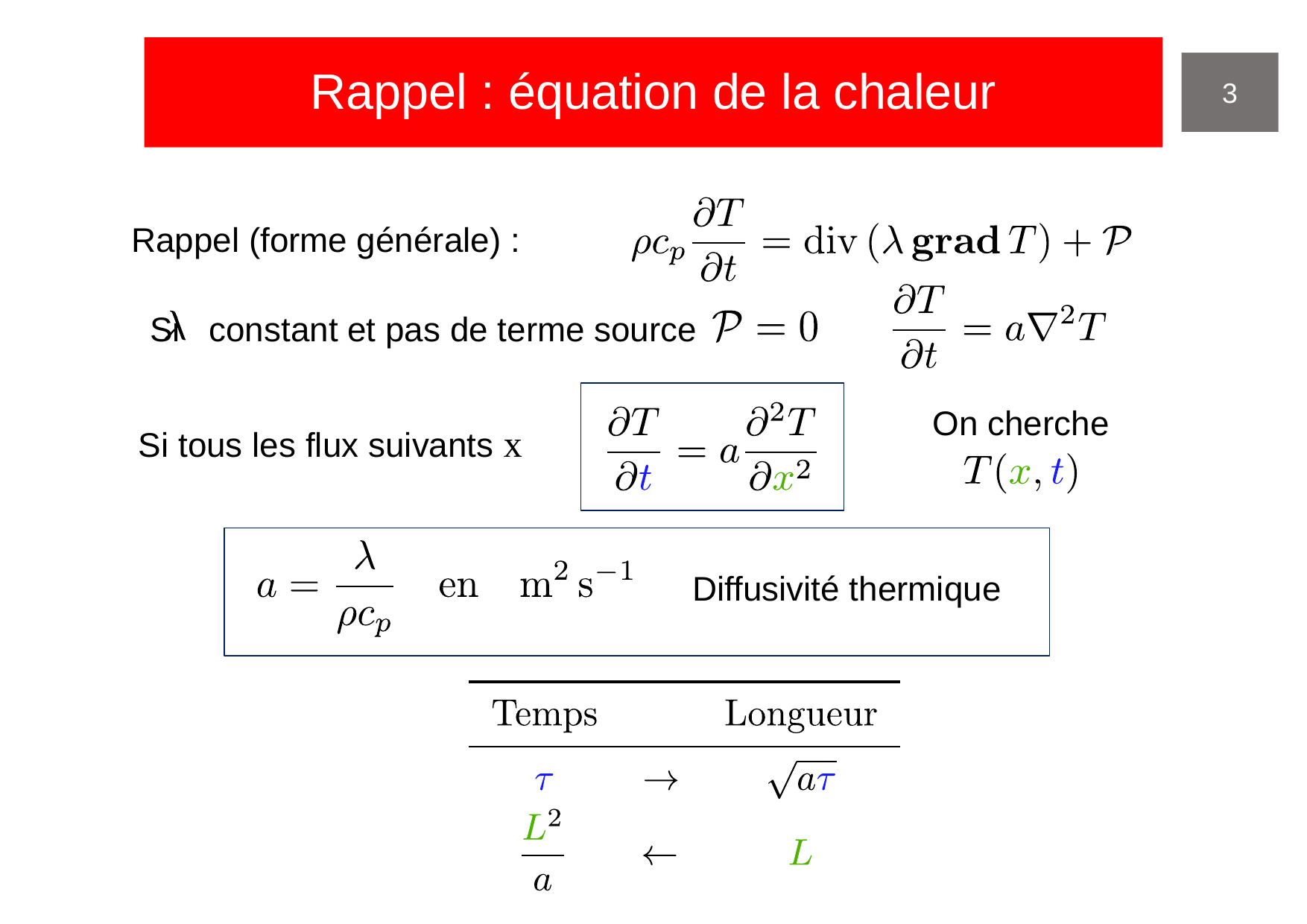

# Rappel : équation de la chaleur
3

Rappel (forme générale) :

Si   constant et pas de terme source

On cherche

Si tous les flux suivants x

Diffusivité thermique